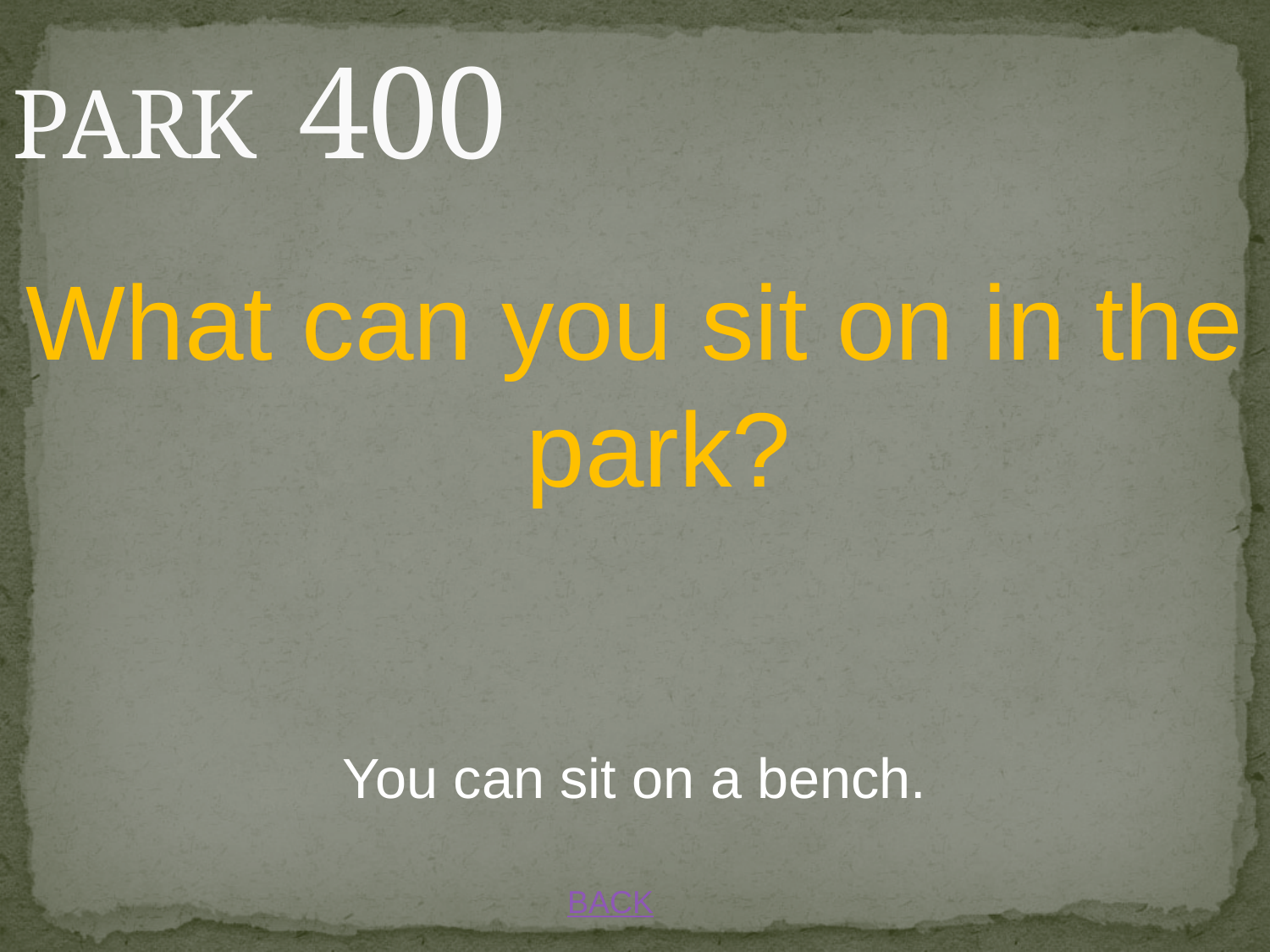

# PARK  400
What can you sit on in the park?
You can sit on a bench.
BACK